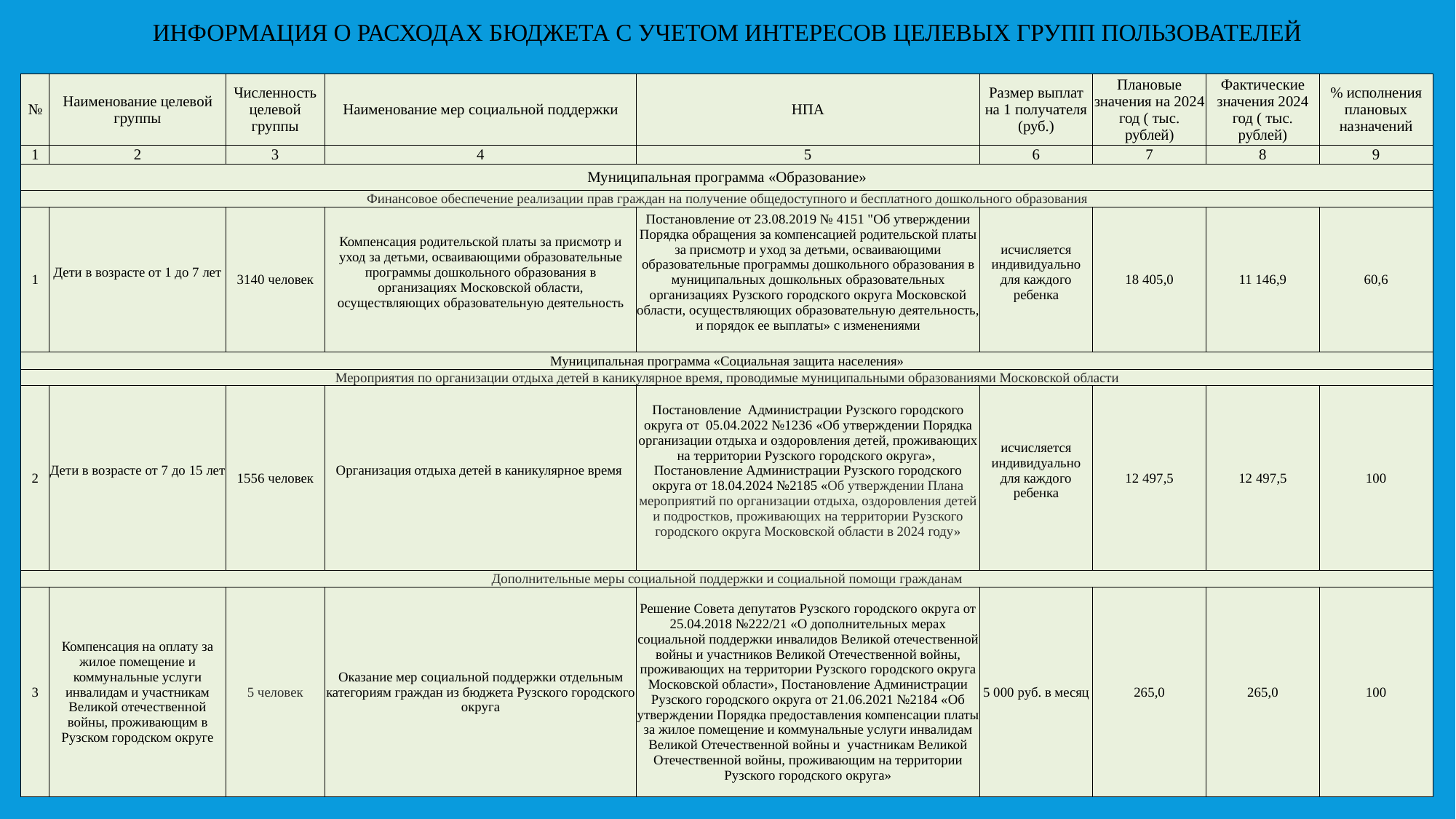

Информация о расходах бюджета с учетом интересов целевых групп пользователей
|  |  |  |  |  |  |  |  |  |
| --- | --- | --- | --- | --- | --- | --- | --- | --- |
| № | Наименование целевой группы | Численность целевой группы | Наименование мер социальной поддержки | НПА | Размер выплат на 1 получателя (руб.) | Плановые значения на 2024 год ( тыс. рублей) | Фактические значения 2024 год ( тыс. рублей) | % исполнения плановых назначений |
| 1 | 2 | 3 | 4 | 5 | 6 | 7 | 8 | 9 |
| Муниципальная программа «Образование» |  |  |  |  |  |  |  |  |
| Финансовое обеспечение реализации прав граждан на получение общедоступного и бесплатного дошкольного образования |  |  |  |  |  |  |  |  |
| 1 | Дети в возрасте от 1 до 7 лет | 3140 человек | Компенсация родительской платы за присмотр и уход за детьми, осваивающими образовательные программы дошкольного образования в организациях Московской области, осуществляющих образовательную деятельность | Постановление от 23.08.2019 № 4151 "Об утверждении Порядка обращения за компенсацией родительской платы за присмотр и уход за детьми, осваивающими образовательные программы дошкольного образования в муниципальных дошкольных образовательных организациях Рузского городского округа Московской области, осуществляющих образовательную деятельность, и порядок ее выплаты» с изменениями | исчисляется индивидуально для каждого ребенка | 18 405,0 | 11 146,9 | 60,6 |
| Муниципальная программа «Социальная защита населения» |  |  |  |  |  |  |  |  |
| Мероприятия по организации отдыха детей в каникулярное время, проводимые муниципальными образованиями Московской области |  |  |  |  |  |  |  |  |
| 2 | Дети в возрасте от 7 до 15 лет | 1556 человек | Организация отдыха детей в каникулярное время | Постановление Администрации Рузского городского округа от 05.04.2022 №1236 «Об утверждении Порядка организации отдыха и оздоровления детей, проживающих на территории Рузского городского округа», Постановление Администрации Рузского городского округа от 18.04.2024 №2185 «Об утверждении Плана мероприятий по организации отдыха, оздоровления детей и подростков, проживающих на территории Рузского городского округа Московской области в 2024 году» | исчисляется индивидуально для каждого ребенка | 12 497,5 | 12 497,5 | 100 |
| Дополнительные меры социальной поддержки и социальной помощи гражданам |  |  |  |  |  |  |  |  |
| 3 | Компенсация на оплату за жилое помещение и коммунальные услуги инвалидам и участникам Великой отечественной войны, проживающим в Рузском городском округе | 5 человек | Оказание мер социальной поддержки отдельным категориям граждан из бюджета Рузского городского округа | Решение Совета депутатов Рузского городского округа от 25.04.2018 №222/21 «О дополнительных мерах социальной поддержки инвалидов Великой отечественной войны и участников Великой Отечественной войны, проживающих на территории Рузского городского округа Московской области», Постановление Администрации Рузского городского округа от 21.06.2021 №2184 «Об утверждении Порядка предоставления компенсации платы за жилое помещение и коммунальные услуги инвалидам Великой Отечественной войны и участникам Великой Отечественной войны, проживающим на территории Рузского городского округа» | 5 000 руб. в месяц | 265,0 | 265,0 | 100 |